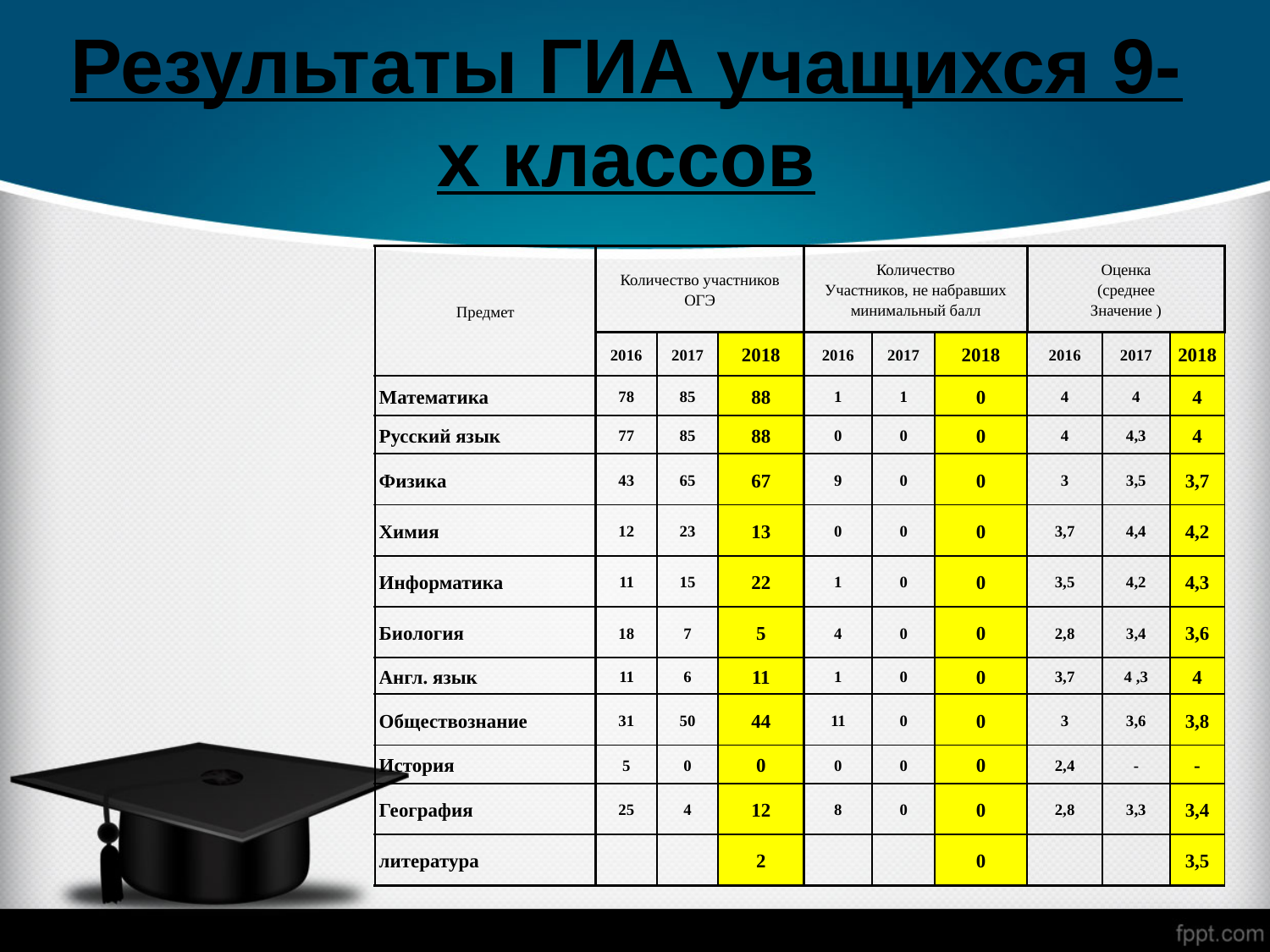

# Результаты ГИА учащихся 9-х классов
| Предмет | Количество участников ОГЭ |  |  | Количество Участников, не набравших минимальный балл |  |  | Оценка (среднее Значение ) |  |  |
| --- | --- | --- | --- | --- | --- | --- | --- | --- | --- |
|  | 2016 | 2017 | 2018 | 2016 | 2017 | 2018 | 2016 | 2017 | 2018 |
| Математика | 78 | 85 | 88 | 1 | 1 | 0 | 4 | 4 | 4 |
| Русский язык | 77 | 85 | 88 | 0 | 0 | 0 | 4 | 4,3 | 4 |
| Физика | 43 | 65 | 67 | 9 | 0 | 0 | 3 | 3,5 | 3,7 |
| Химия | 12 | 23 | 13 | 0 | 0 | 0 | 3,7 | 4,4 | 4,2 |
| Информатика | 11 | 15 | 22 | 1 | 0 | 0 | 3,5 | 4,2 | 4,3 |
| Биология | 18 | 7 | 5 | 4 | 0 | 0 | 2,8 | 3,4 | 3,6 |
| Англ. язык | 11 | 6 | 11 | 1 | 0 | 0 | 3,7 | 4 ,3 | 4 |
| Обществознание | 31 | 50 | 44 | 11 | 0 | 0 | 3 | 3,6 | 3,8 |
| История | 5 | 0 | 0 | 0 | 0 | 0 | 2,4 | - | - |
| География | 25 | 4 | 12 | 8 | 0 | 0 | 2,8 | 3,3 | 3,4 |
| литература |  |  | 2 |  |  | 0 |  |  | 3,5 |